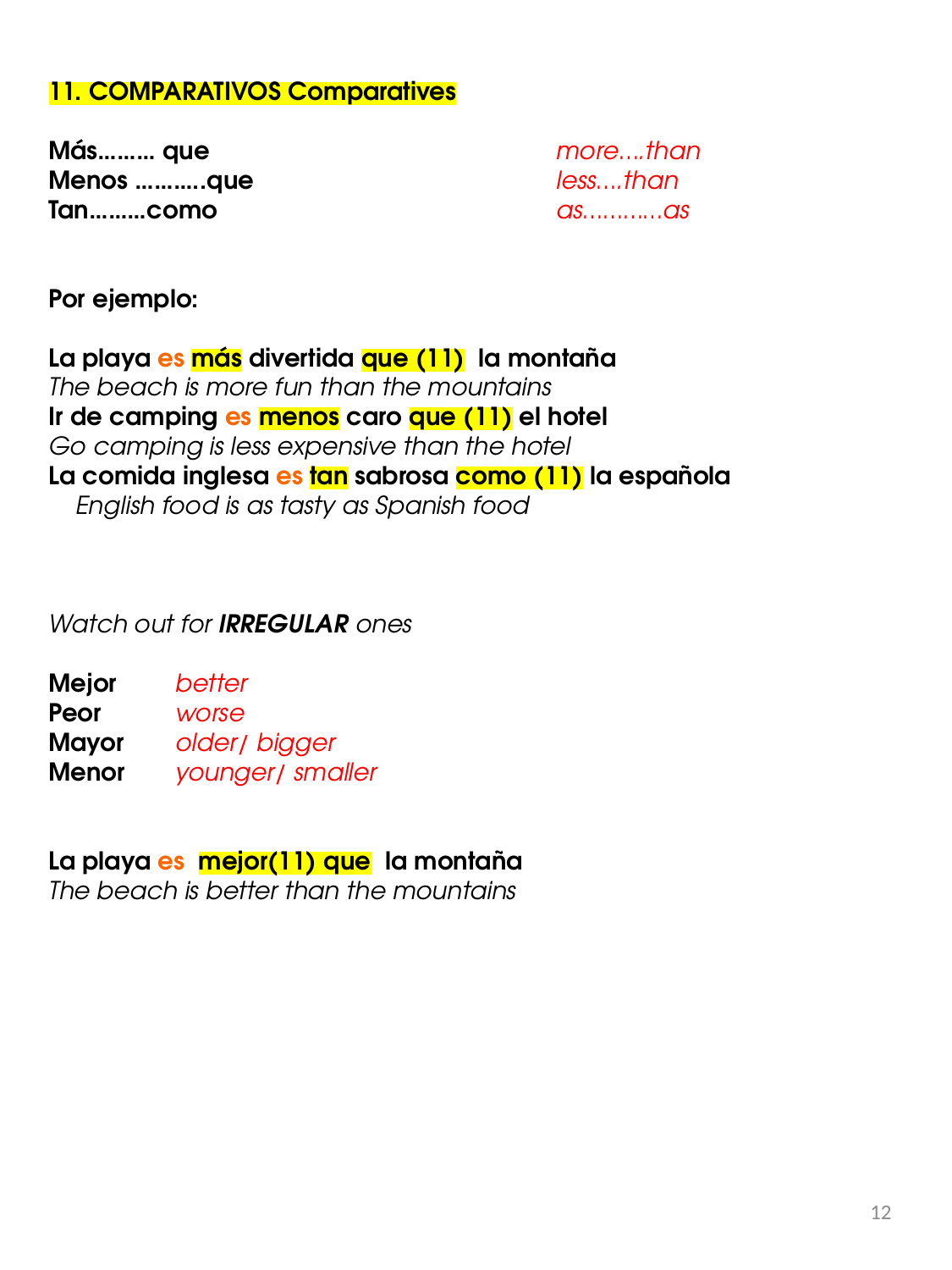

11. COMPARATIVOS Comparatives

Más……… que			more….than
Menos ………..que			less….than
Tan………como			as…………as

Por ejemplo:

La playa es más divertida que (11)  la montaña
The beach is more fun than the mountains
Ir de camping es menos caro que (11) el hotel
Go camping is less expensive than the hotel
La comida inglesa es tan sabrosa como (11) la española
    English food is as tasty as Spanish food

Watch out for IRREGULAR ones

Mejor	better
Peor	worse
Mayor	older/ bigger
Menor	younger/ smaller

La playa es  mejor(11) que  la montaña
The beach is better than the mountains

12